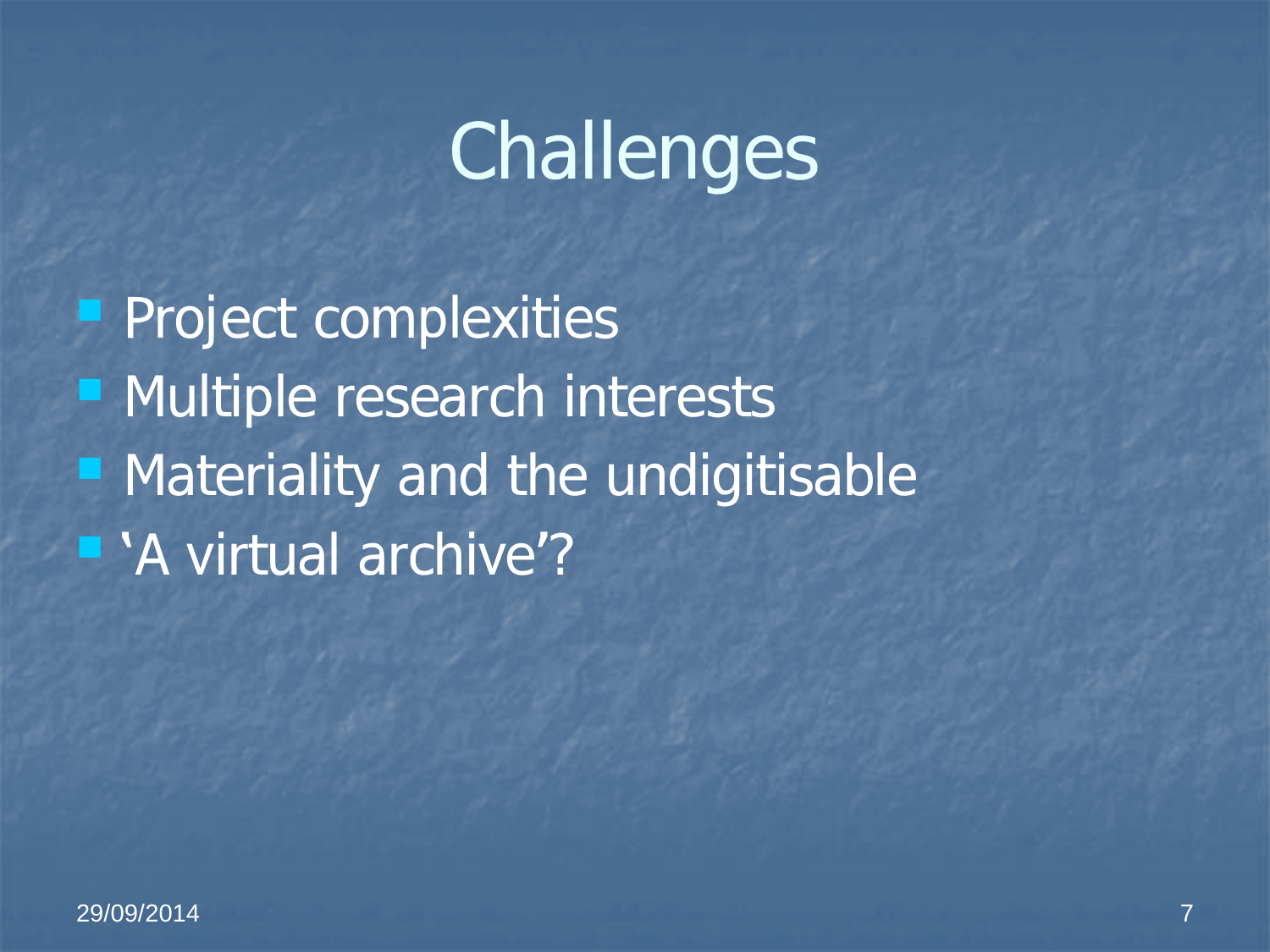

# Challenges
Project complexities
Multiple research interests
Materiality and the undigitisable
‘A virtual archive’?
29/09/2014
7